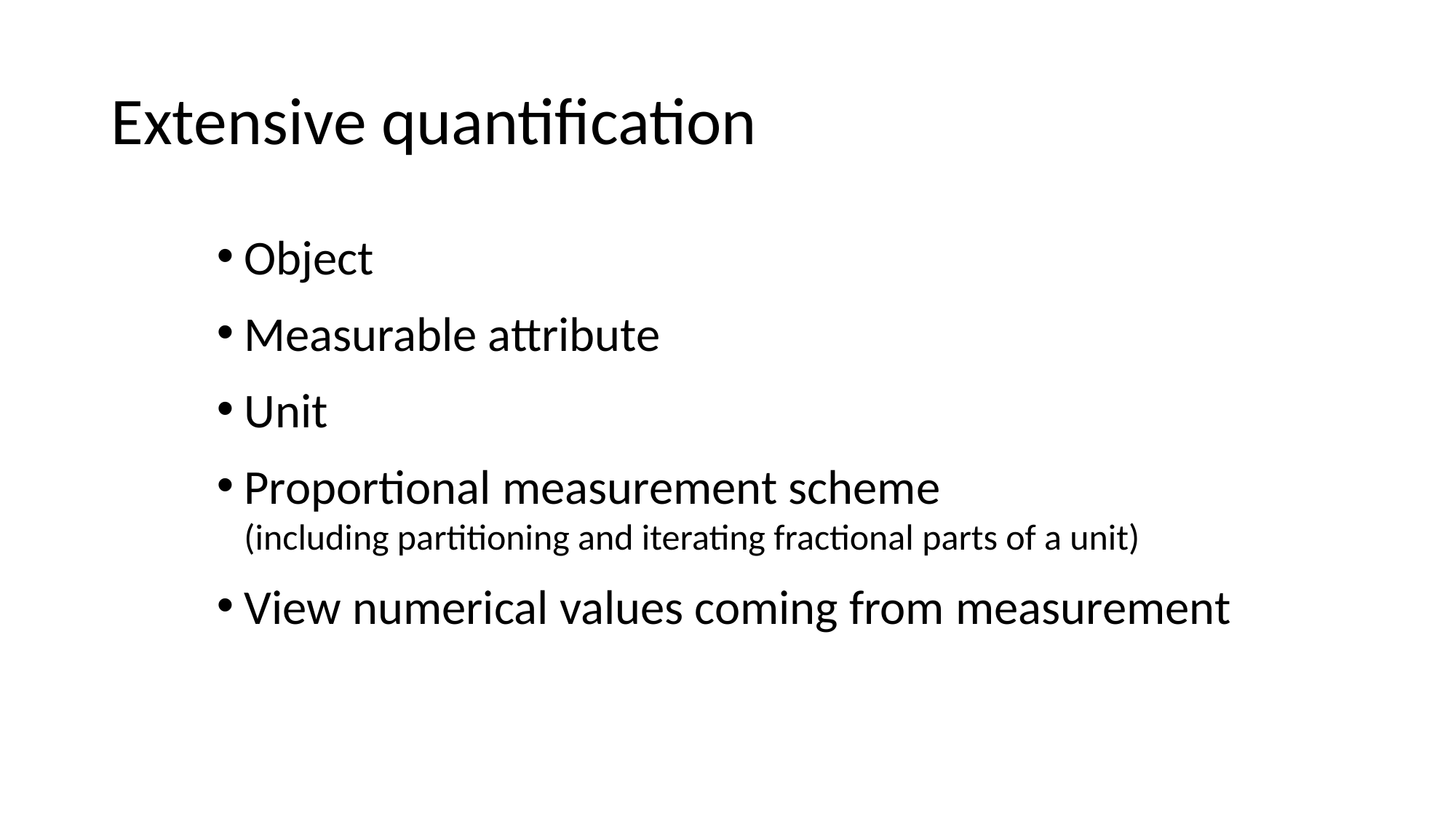

# Extensive quantification
Object
Measurable attribute
Unit
Proportional measurement scheme
(including partitioning and iterating fractional parts of a unit)
View numerical values coming from measurement